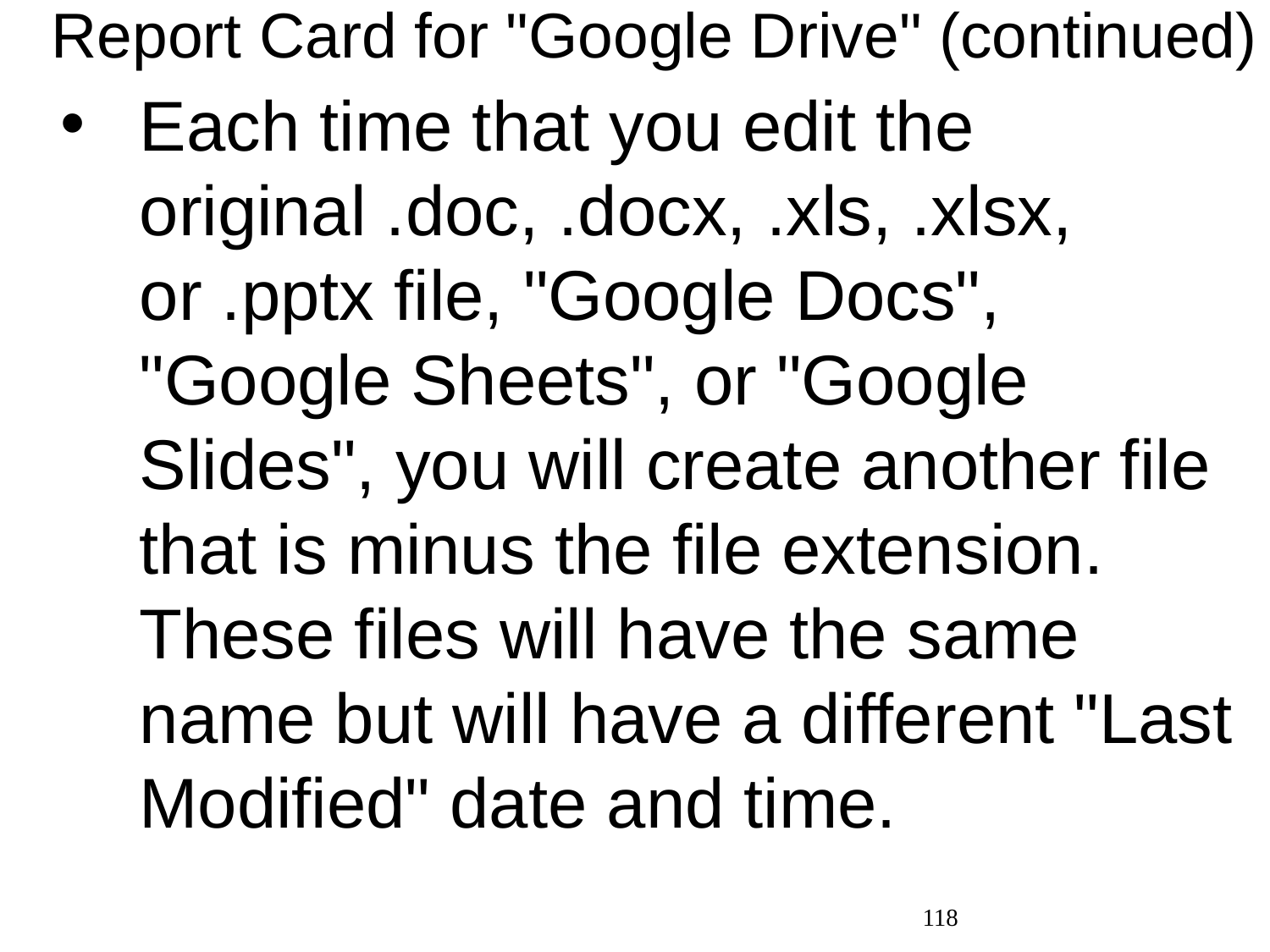

Report Card for "Google Drive" (continued)
Each time that you edit the original .doc, .docx, .xls, .xlsx, or .pptx file, "Google Docs", "Google Sheets", or "Google Slides", you will create another file that is minus the file extension. These files will have the same name but will have a different "Last Modified" date and time.
118